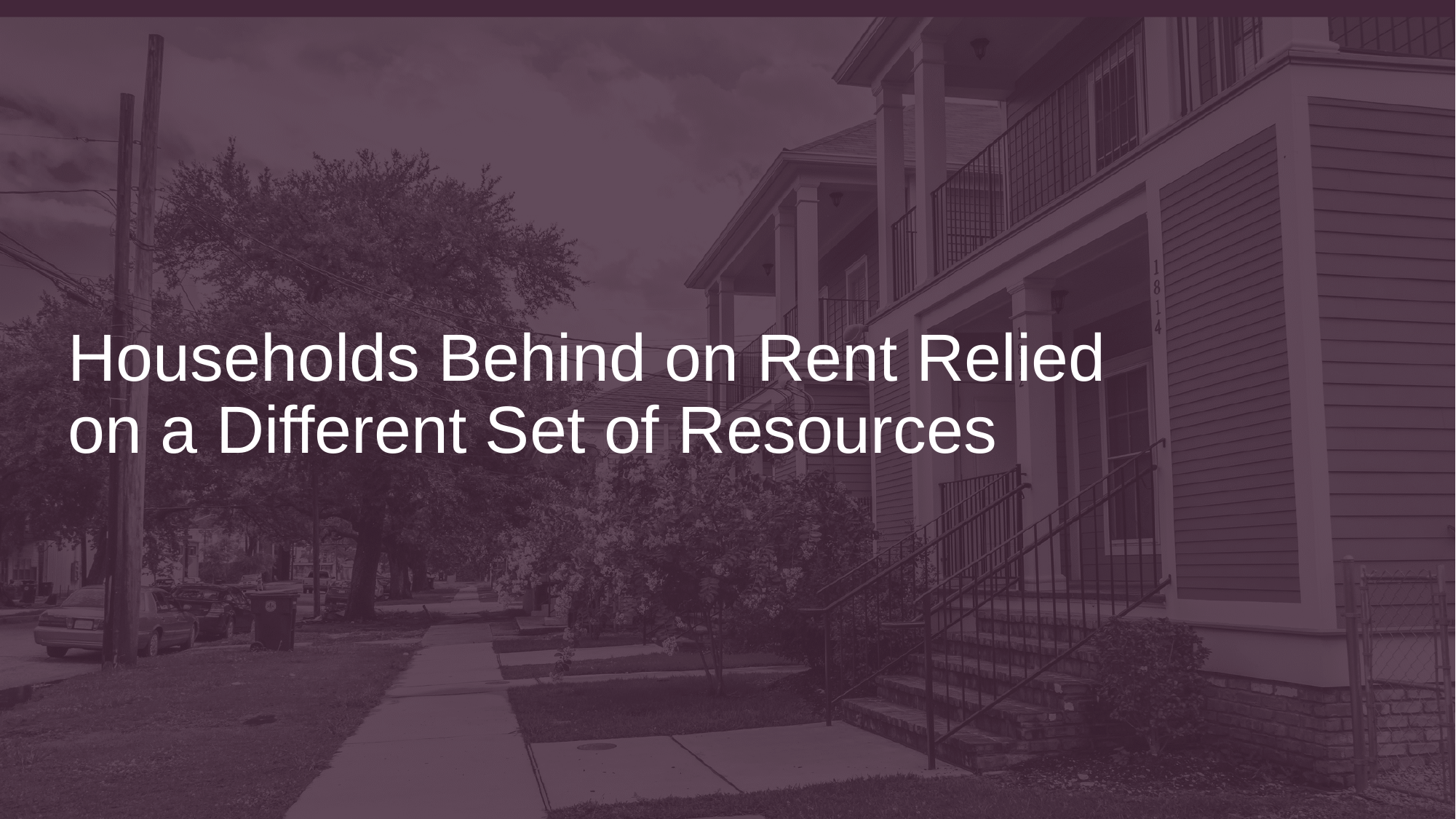

# Households Behind on Rent Relied on a Different Set of Resources